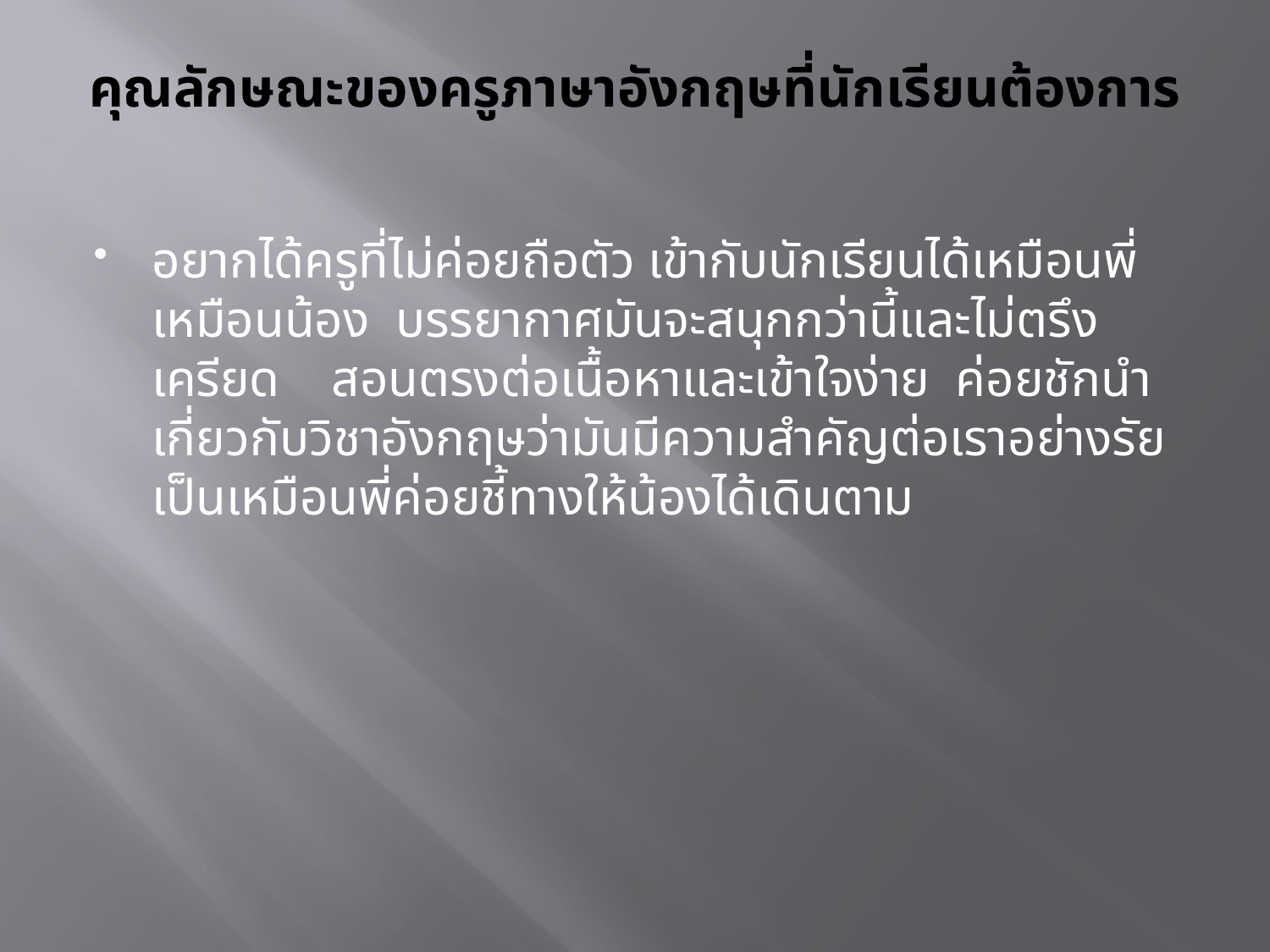

# คุณลักษณะของครูภาษาอังกฤษที่นักเรียนต้องการ
อยากได้ครูที่ไม่ค่อยถือตัว เข้ากับนักเรียนได้เหมือนพี่เหมือนน้อง  บรรยากาศมันจะสนุกกว่านี้และไม่ตรึงเครียด    สอนตรงต่อเนื้อหาและเข้าใจง่าย  ค่อยชักนำเกี่ยวกับวิชาอังกฤษว่ามันมีความสำคัญต่อเราอย่างรัย เป็นเหมือนพี่ค่อยชี้ทางให้น้องได้เดินตาม